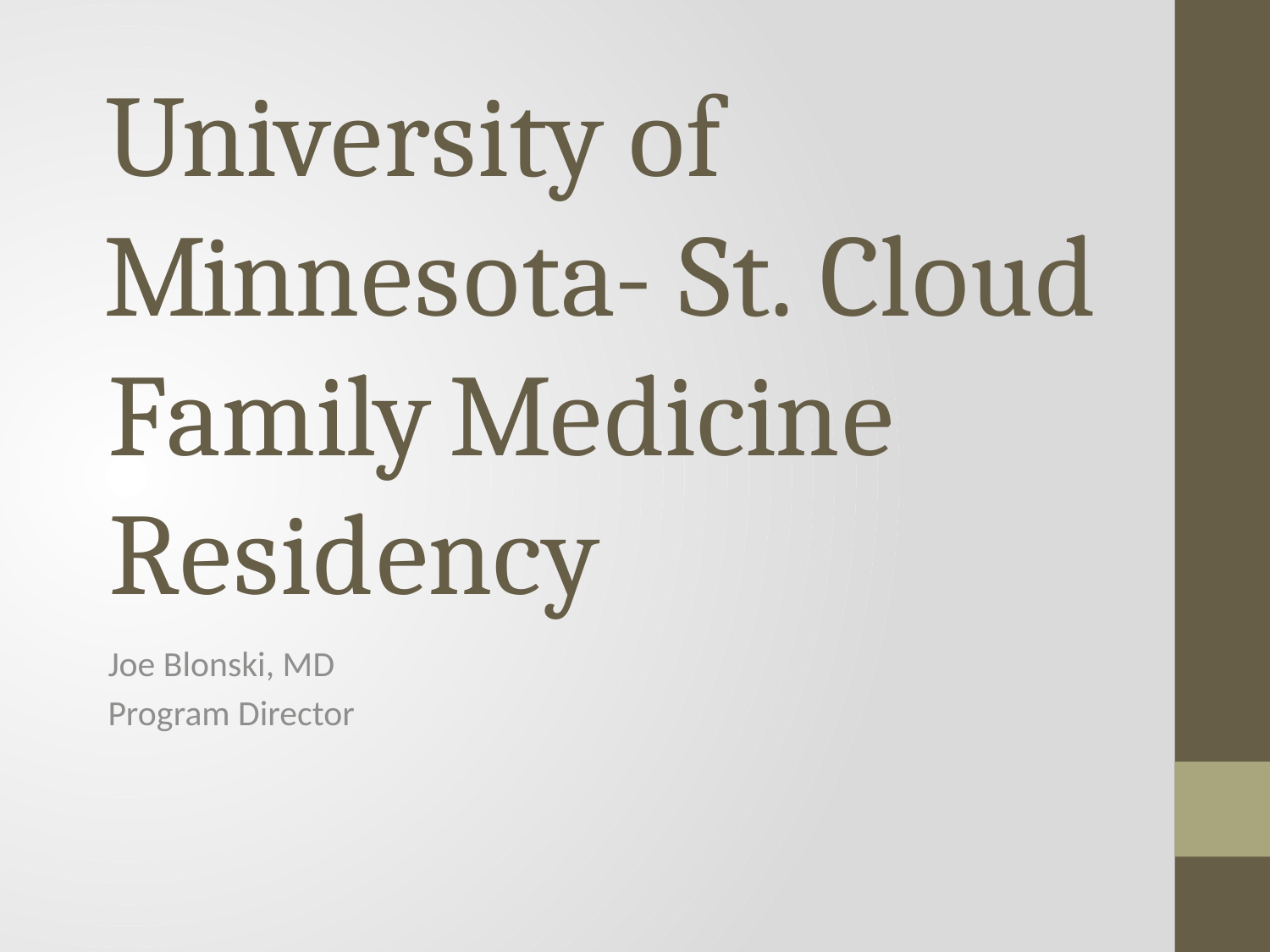

# University of Minnesota- St. Cloud Family Medicine Residency
Joe Blonski, MD
Program Director